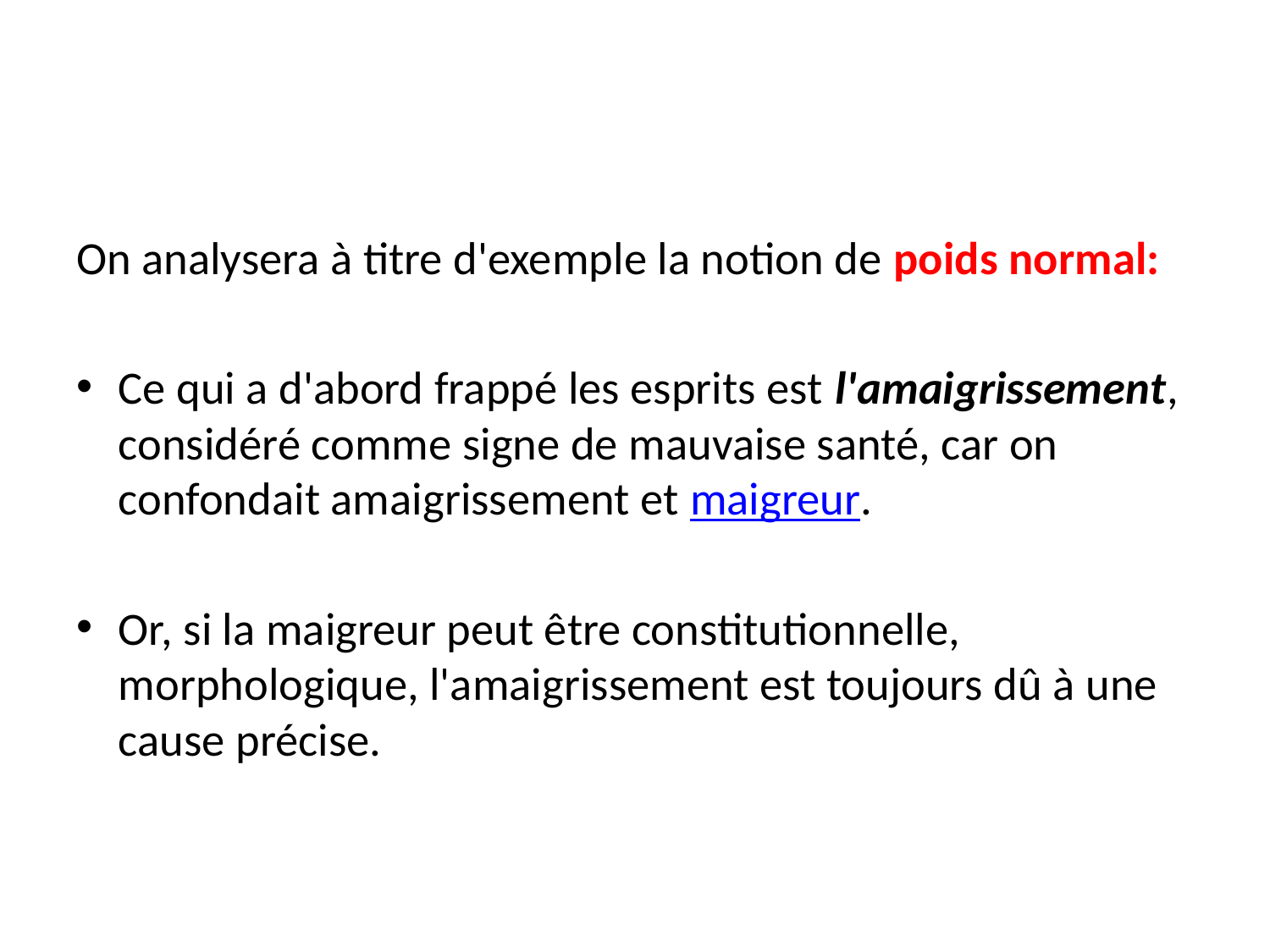

#
On analysera à titre d'exemple la notion de poids normal:

Ce qui a d'abord frappé les esprits est l'amaigrissement, considéré comme signe de mauvaise santé, car on confondait amaigrissement et maigreur.

Or, si la maigreur peut être constitutionnelle, morphologique, l'amaigrissement est toujours dû à une cause précise.